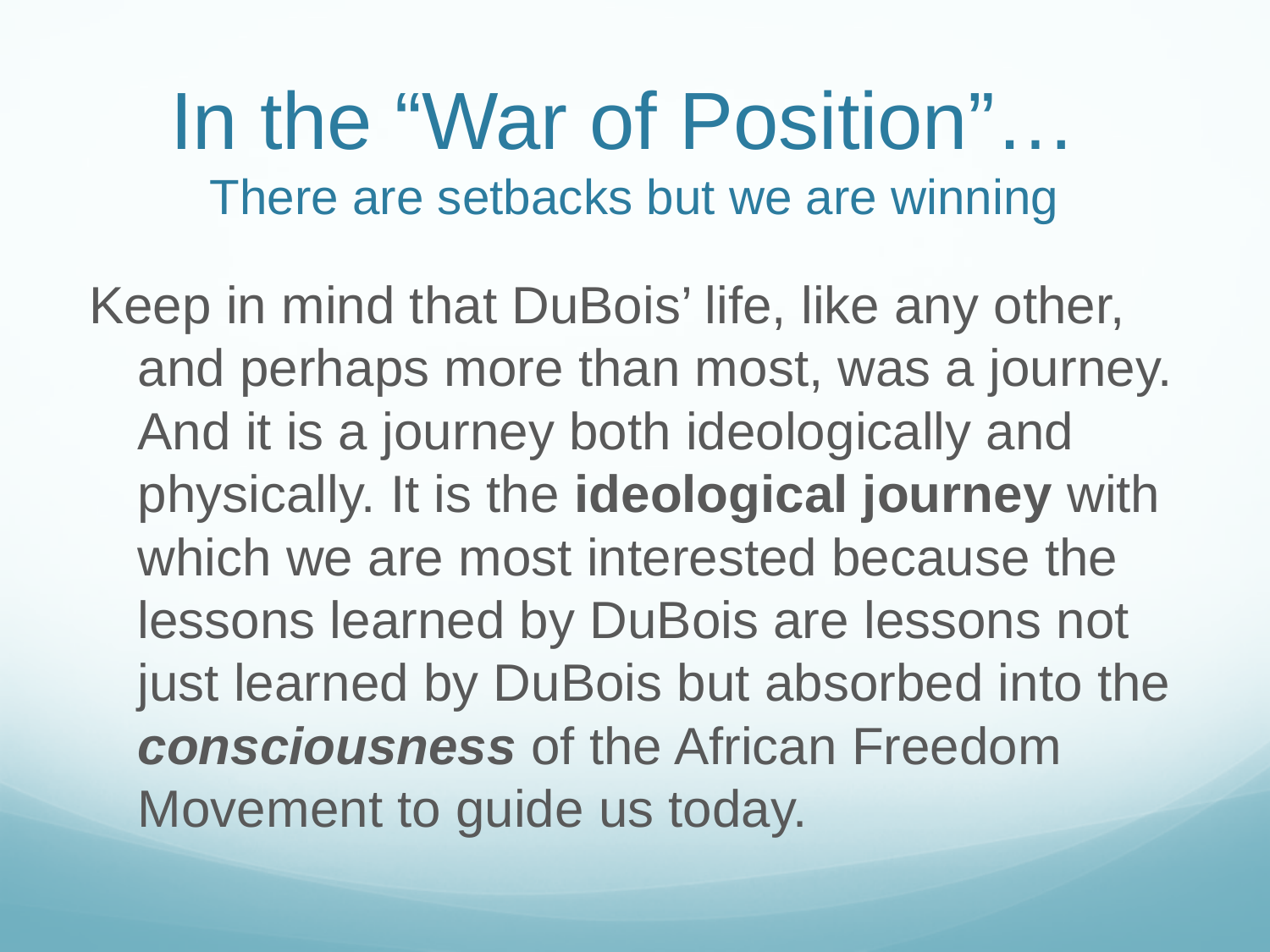

# In the “War of Position”… There are setbacks but we are winning
Keep in mind that DuBois’ life, like any other, and perhaps more than most, was a journey. And it is a journey both ideologically and physically. It is the ideological journey with which we are most interested because the lessons learned by DuBois are lessons not just learned by DuBois but absorbed into the consciousness of the African Freedom Movement to guide us today.